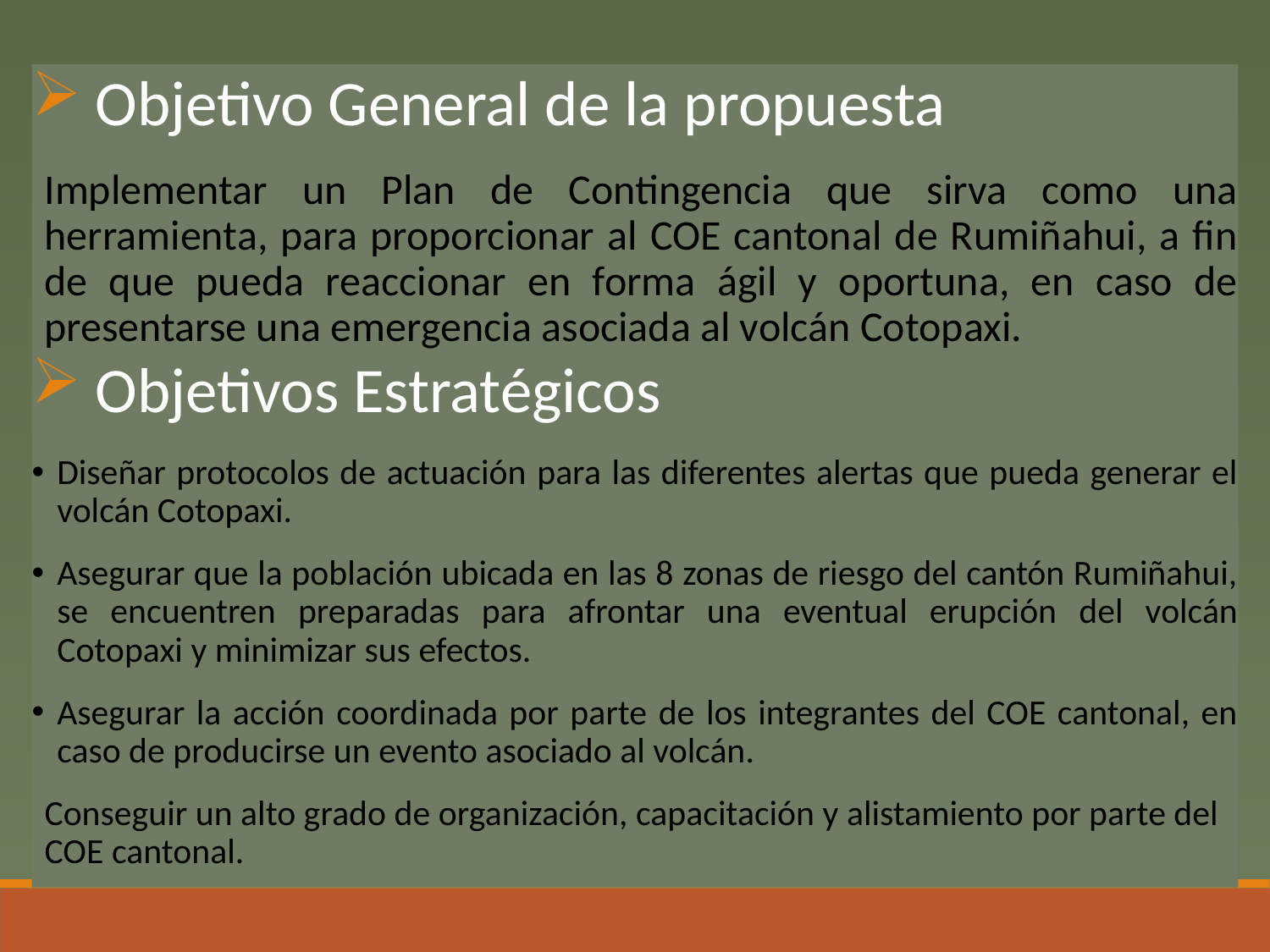

Objetivo General de la propuesta
Implementar un Plan de Contingencia que sirva como una herramienta, para proporcionar al COE cantonal de Rumiñahui, a fin de que pueda reaccionar en forma ágil y oportuna, en caso de presentarse una emergencia asociada al volcán Cotopaxi.
Objetivos Estratégicos
Diseñar protocolos de actuación para las diferentes alertas que pueda generar el volcán Cotopaxi.
Asegurar que la población ubicada en las 8 zonas de riesgo del cantón Rumiñahui, se encuentren preparadas para afrontar una eventual erupción del volcán Cotopaxi y minimizar sus efectos.
Asegurar la acción coordinada por parte de los integrantes del COE cantonal, en caso de producirse un evento asociado al volcán.
Conseguir un alto grado de organización, capacitación y alistamiento por parte del COE cantonal.